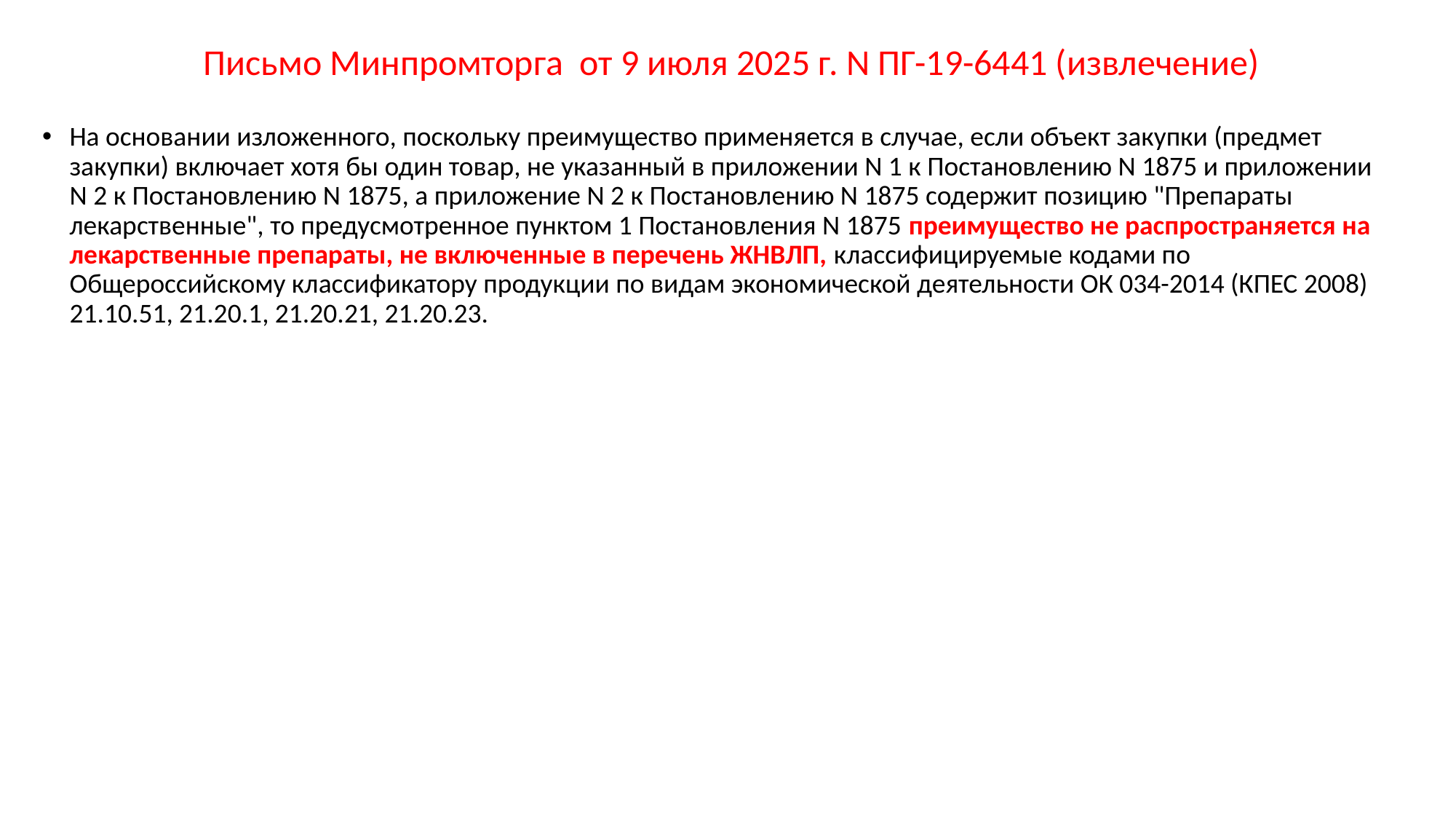

# Письмо Минпромторга  от 9 июля 2025 г. N ПГ-19-6441 (извлечение)
На основании изложенного, поскольку преимущество применяется в случае, если объект закупки (предмет закупки) включает хотя бы один товар, не указанный в приложении N 1 к Постановлению N 1875 и приложении N 2 к Постановлению N 1875, а приложение N 2 к Постановлению N 1875 содержит позицию "Препараты лекарственные", то предусмотренное пунктом 1 Постановления N 1875 преимущество не распространяется на лекарственные препараты, не включенные в перечень ЖНВЛП, классифицируемые кодами по Общероссийскому классификатору продукции по видам экономической деятельности ОК 034-2014 (КПЕС 2008) 21.10.51, 21.20.1, 21.20.21, 21.20.23.